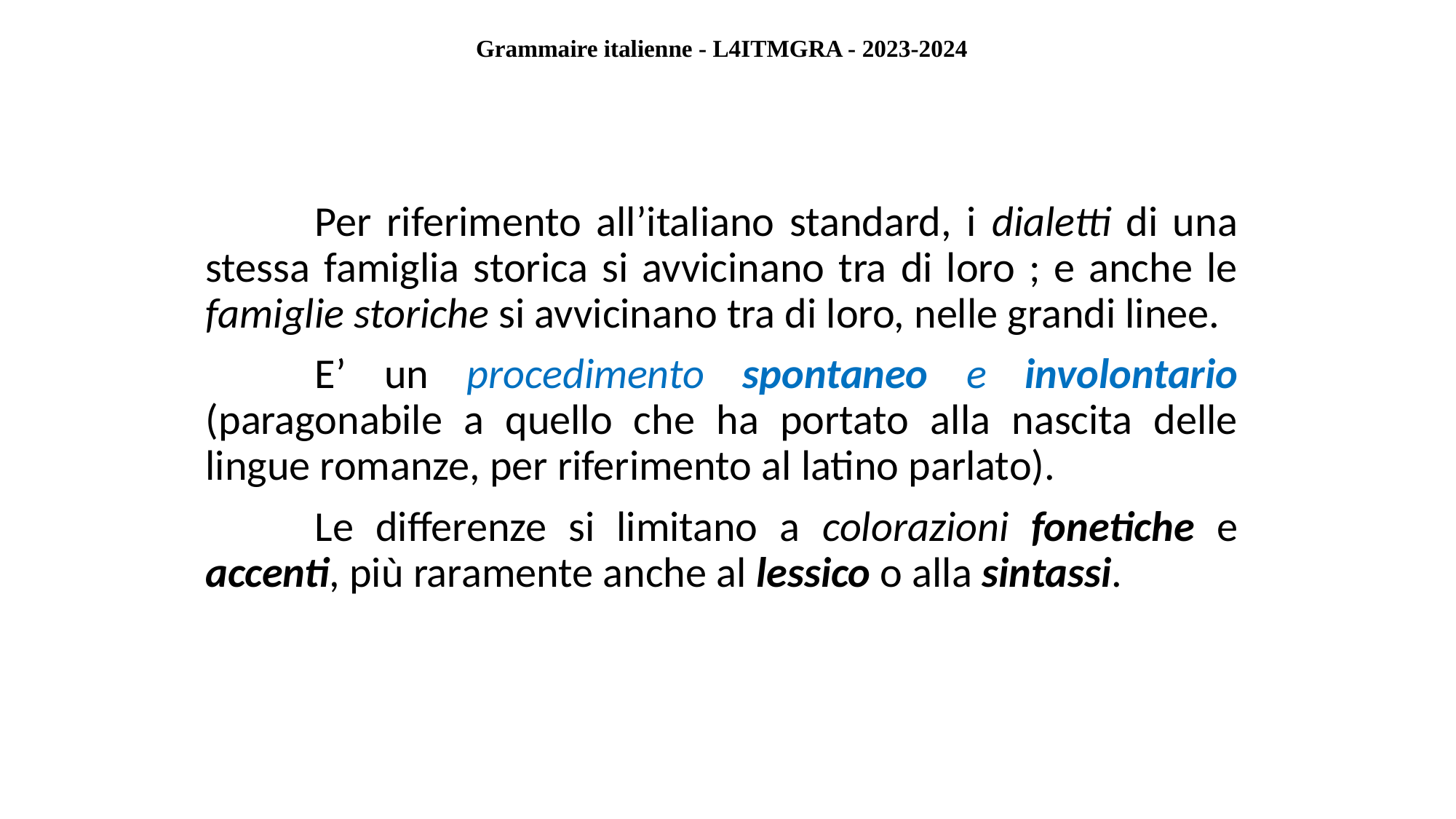

Grammaire italienne - L4ITMGRA - 2023-2024

	Per riferimento all’italiano standard, i dialetti di una stessa famiglia storica si avvicinano tra di loro ; e anche le famiglie storiche si avvicinano tra di loro, nelle grandi linee.
	E’ un procedimento spontaneo e involontario (paragonabile a quello che ha portato alla nascita delle lingue romanze, per riferimento al latino parlato).
	Le differenze si limitano a colorazioni fonetiche e accenti, più raramente anche al lessico o alla sintassi.

#